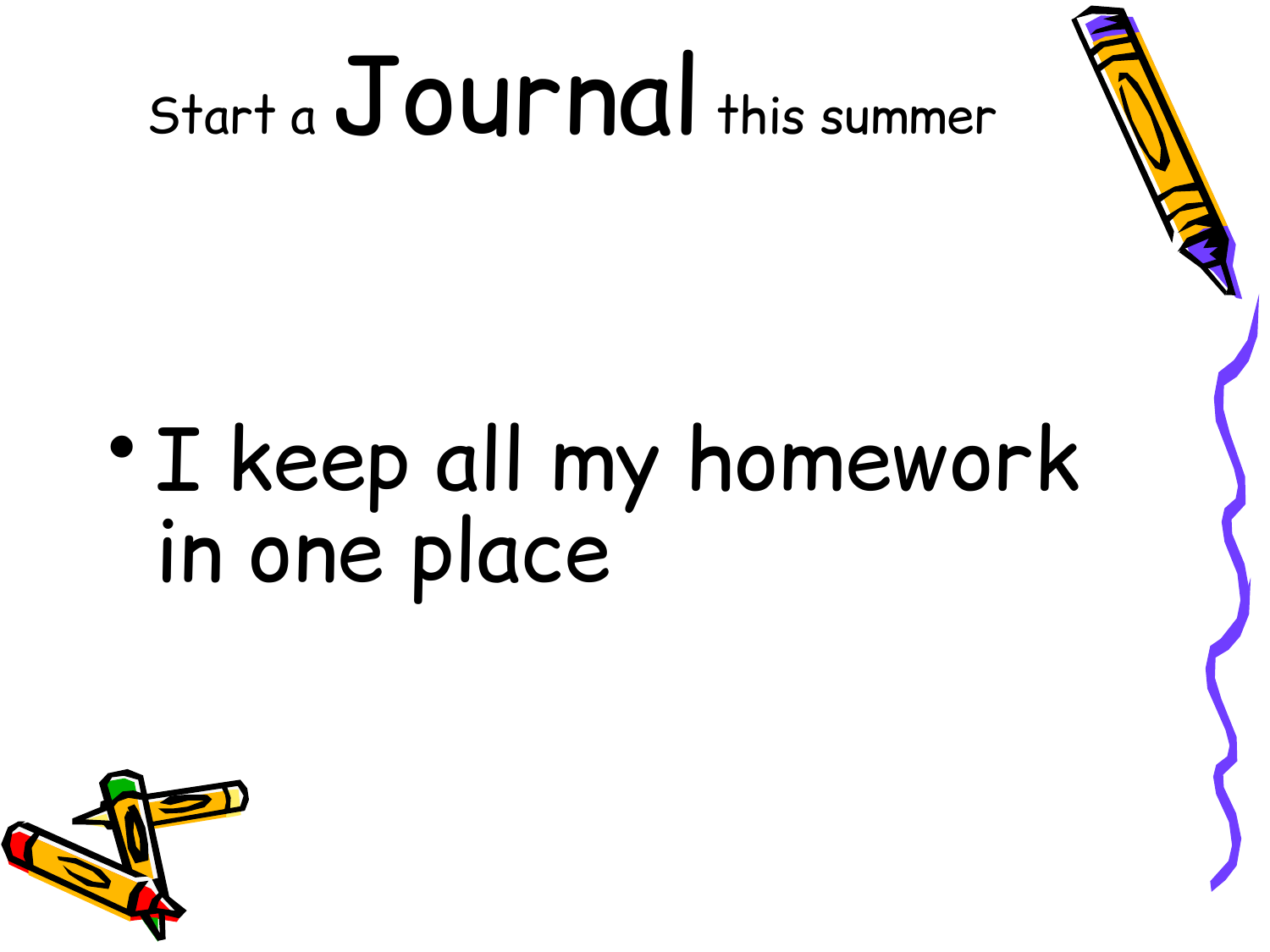

# Start a Journal this summer
I keep all my homework in one place